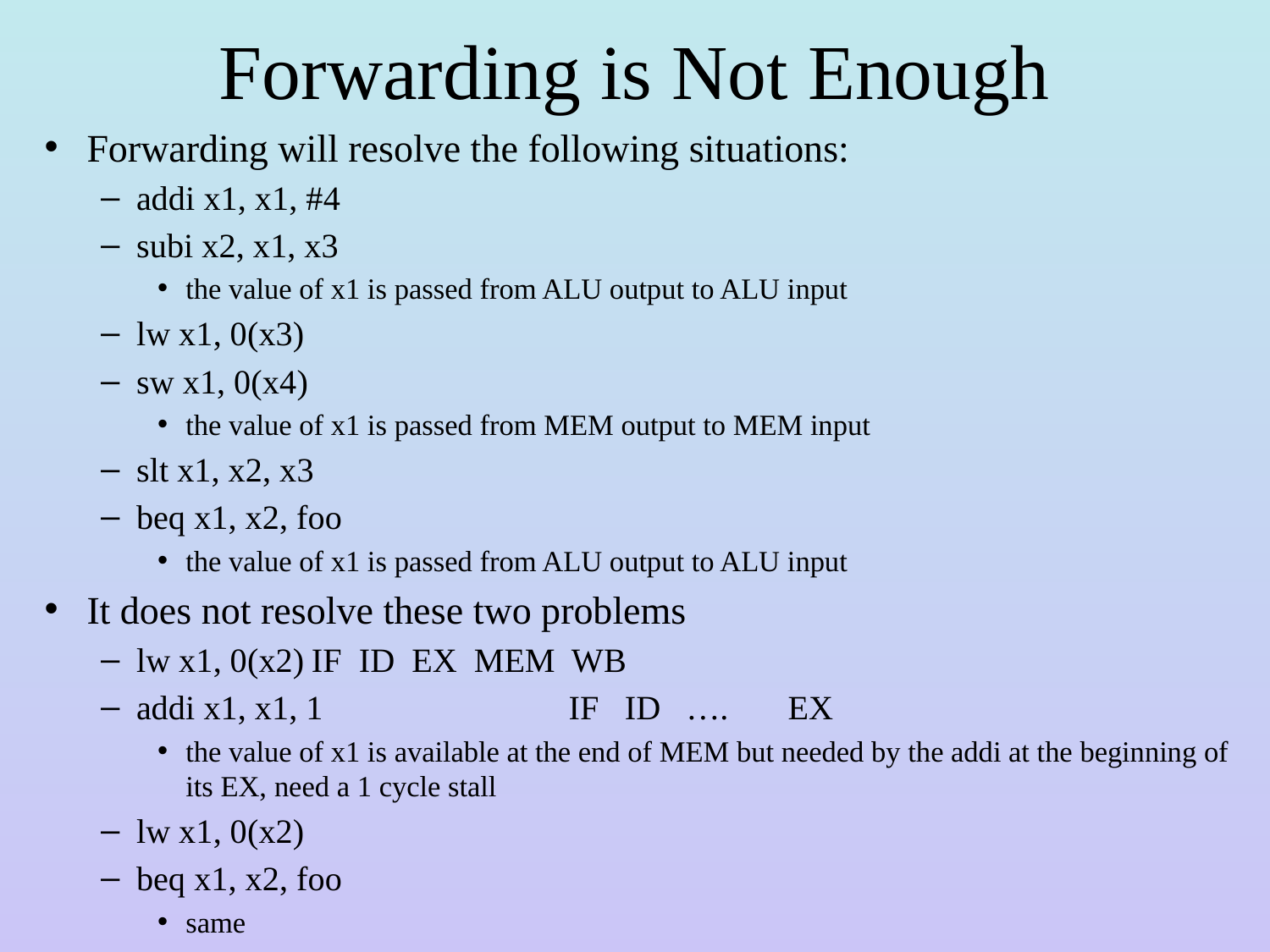

# Forwarding is Not Enough
Forwarding will resolve the following situations:
addi x1, x1, #4
subi x2, x1, x3
the value of x1 is passed from ALU output to ALU input
lw x1, 0(x3)
sw x1, 0(x4)
the value of x1 is passed from MEM output to MEM input
slt x1, x2, x3
beq x1, x2, foo
the value of x1 is passed from ALU output to ALU input
It does not resolve these two problems
lw x1, 0(x2)		IF  ID  EX  MEM  WB
addi x1, x1, 1	                    IF   ID   ….       EX
the value of x1 is available at the end of MEM but needed by the addi at the beginning of its EX, need a 1 cycle stall
lw x1, 0(x2)
beq x1, x2, foo
same